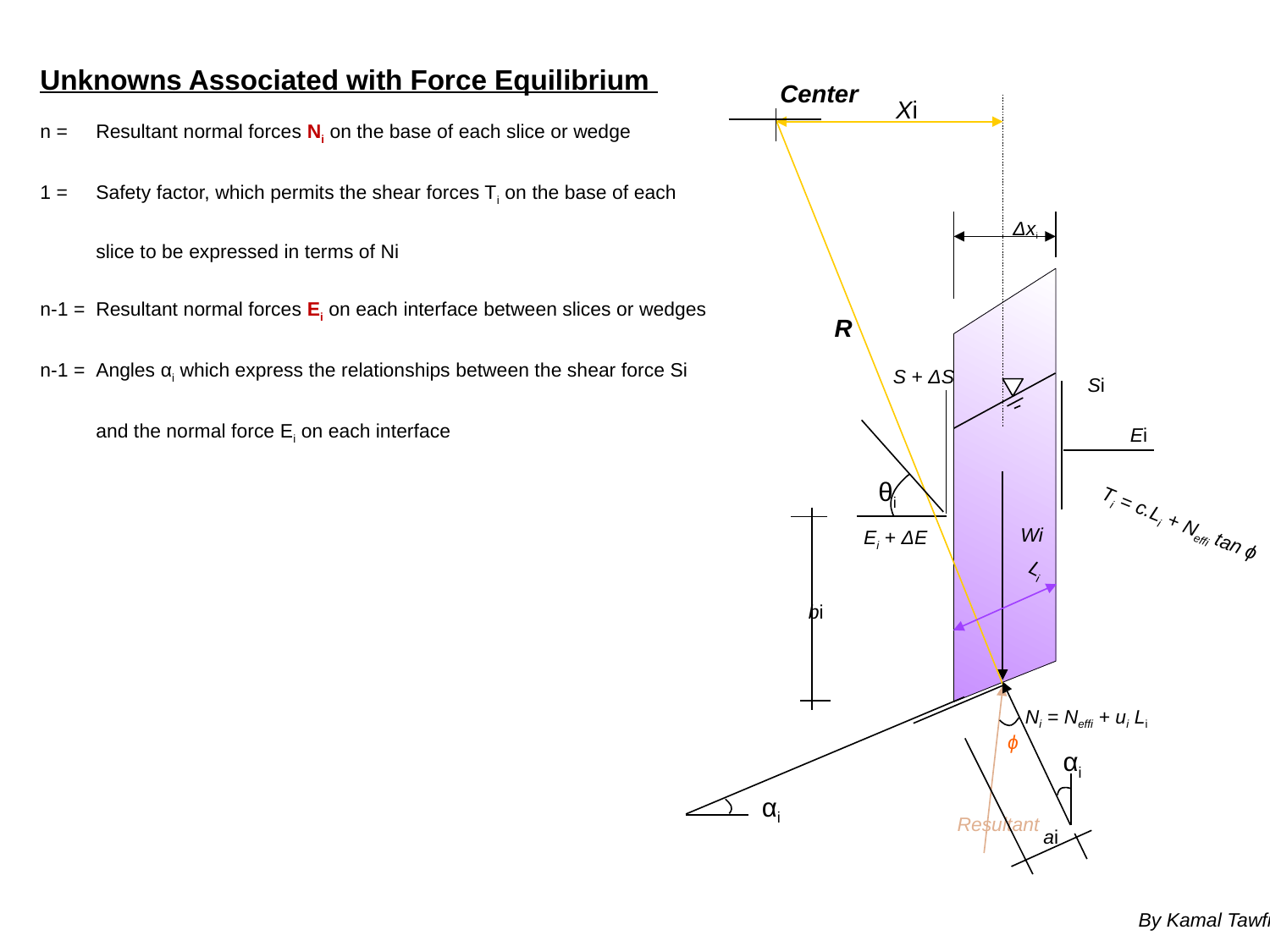

Unknowns Associated with Force Equilibrium
n =	Resultant normal forces Ni on the base of each slice or wedge
1 = 	Safety factor, which permits the shear forces Ti on the base of each
	slice to be expressed in terms of Ni
n-1 = 	Resultant normal forces Ei on each interface between slices or wedges
n-1 = 	Angles αi which express the relationships between the shear force Si
	and the normal force Ei on each interface

Center
Xi

Δxi

R
S + ΔS

Si

Ei

θi

Ti = c.Li + Neffi tan ϕ

Wi
Ei + ΔE
Li

bi

Ni = Neffi + ui Li

ϕ

αi
αi

αi
αi

Resultant

ai

By Kamal Tawfiq, Ph.D., P.E